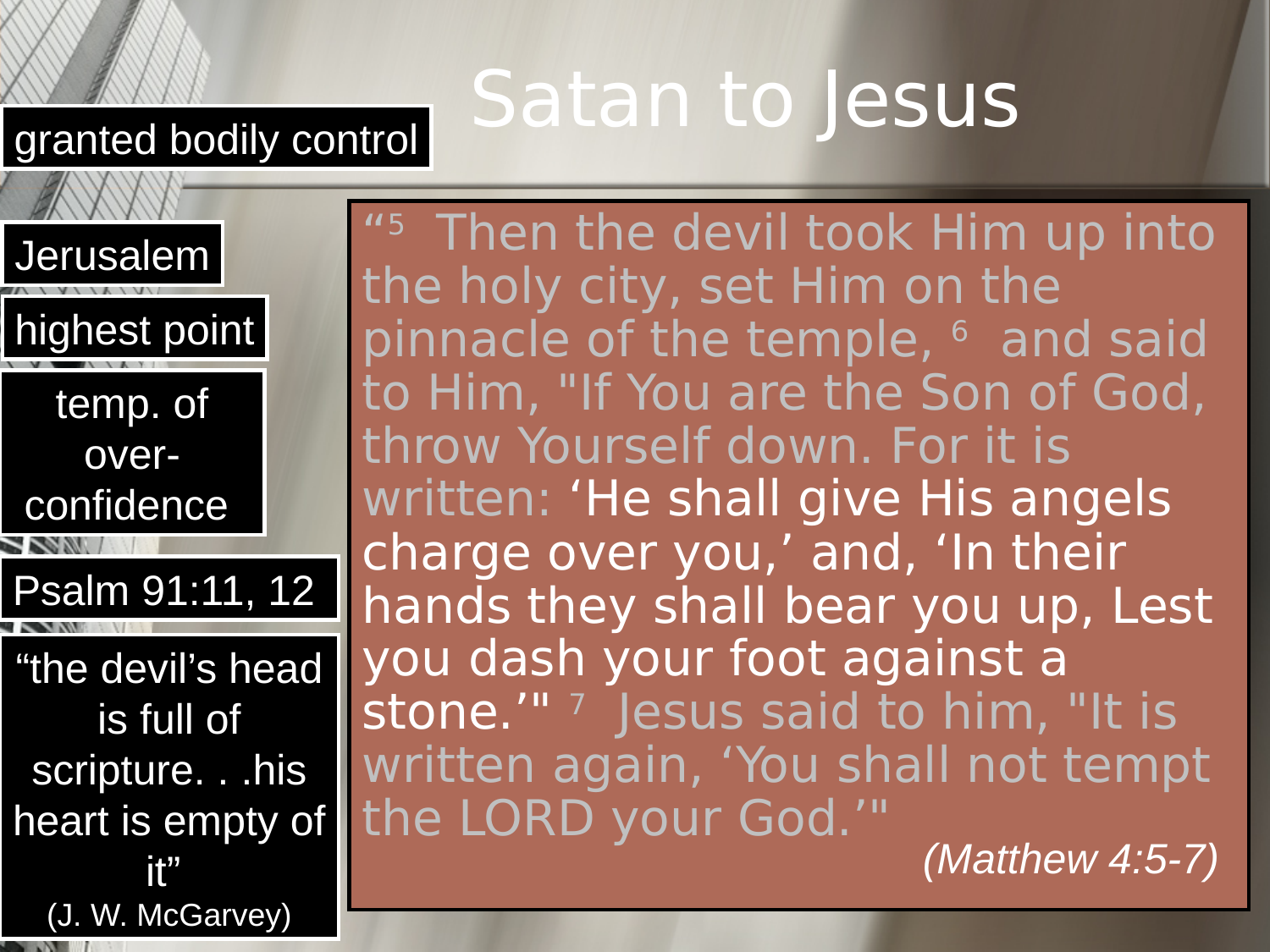

# Satan to Jesus
granted bodily control
“5  Then the devil took Him up into the holy city, set Him on the pinnacle of the temple, 6  and said to Him, "If You are the Son of God, throw Yourself down. For it is written: ‘He shall give His angels charge over you,’ and, ‘In their hands they shall bear you up, Lest you dash your foot against a stone.’" 7  Jesus said to him, "It is written again, ‘You shall not tempt the LORD your God.’"

Jerusalem
highest point
temp. of over-confidence
Psalm 91:11, 12
“the devil’s head is full of scripture. . .his heart is empty of it”
(J. W. McGarvey)
(Matthew 4:5-7)